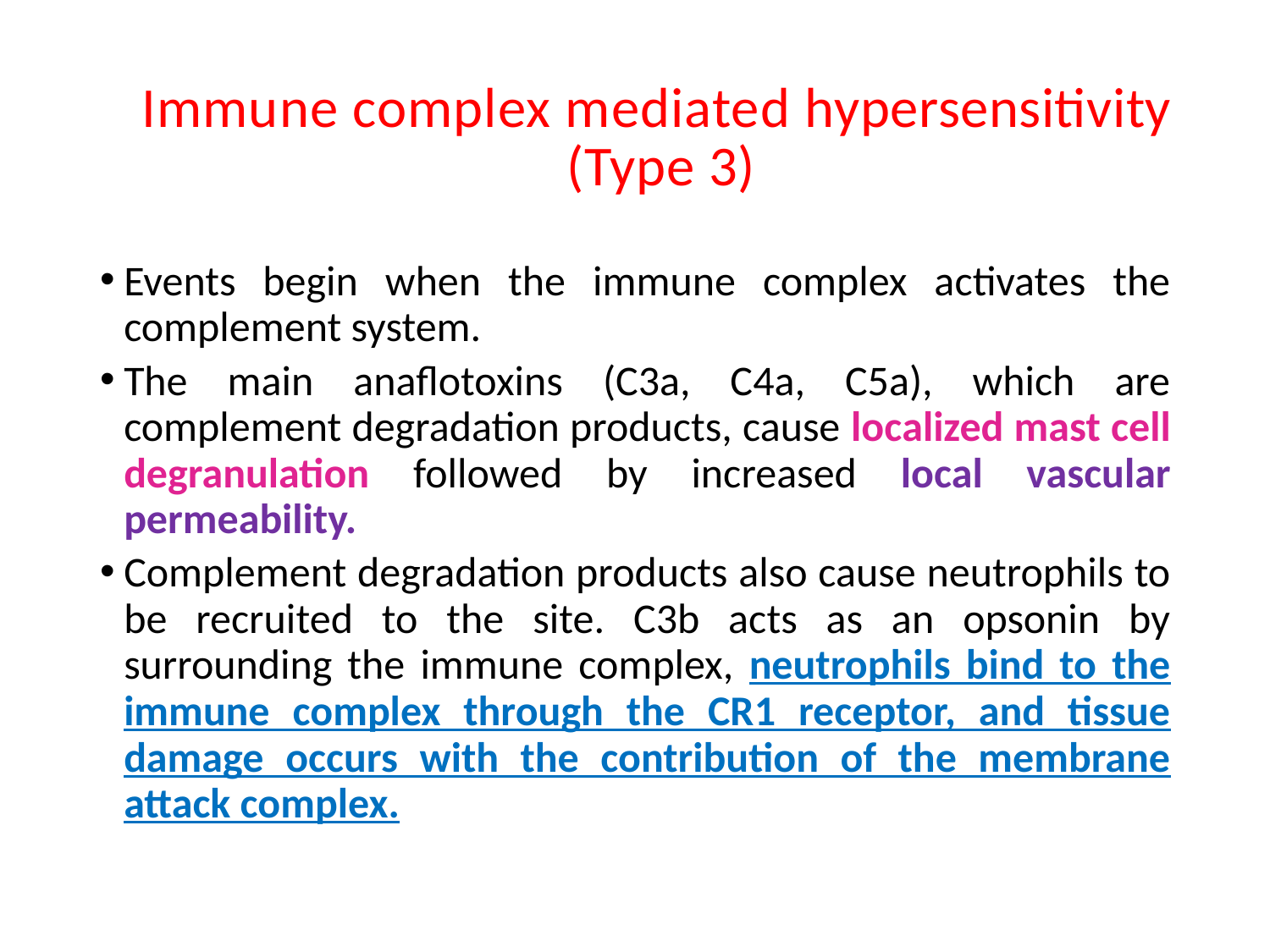

# Immune complex mediated hypersensitivity  (Type 3)
Events begin when the immune complex activates the complement system.
The main anaﬂotoxins (C3a, C4a, C5a), which are complement degradation products, cause localized mast cell degranulation followed by increased local vascular permeability.
Complement degradation products also cause neutrophils to be recruited to the site. C3b acts as an opsonin by surrounding the immune complex, neutrophils bind to the immune complex through the CR1 receptor, and tissue damage occurs with the contribution of the membrane attack complex.